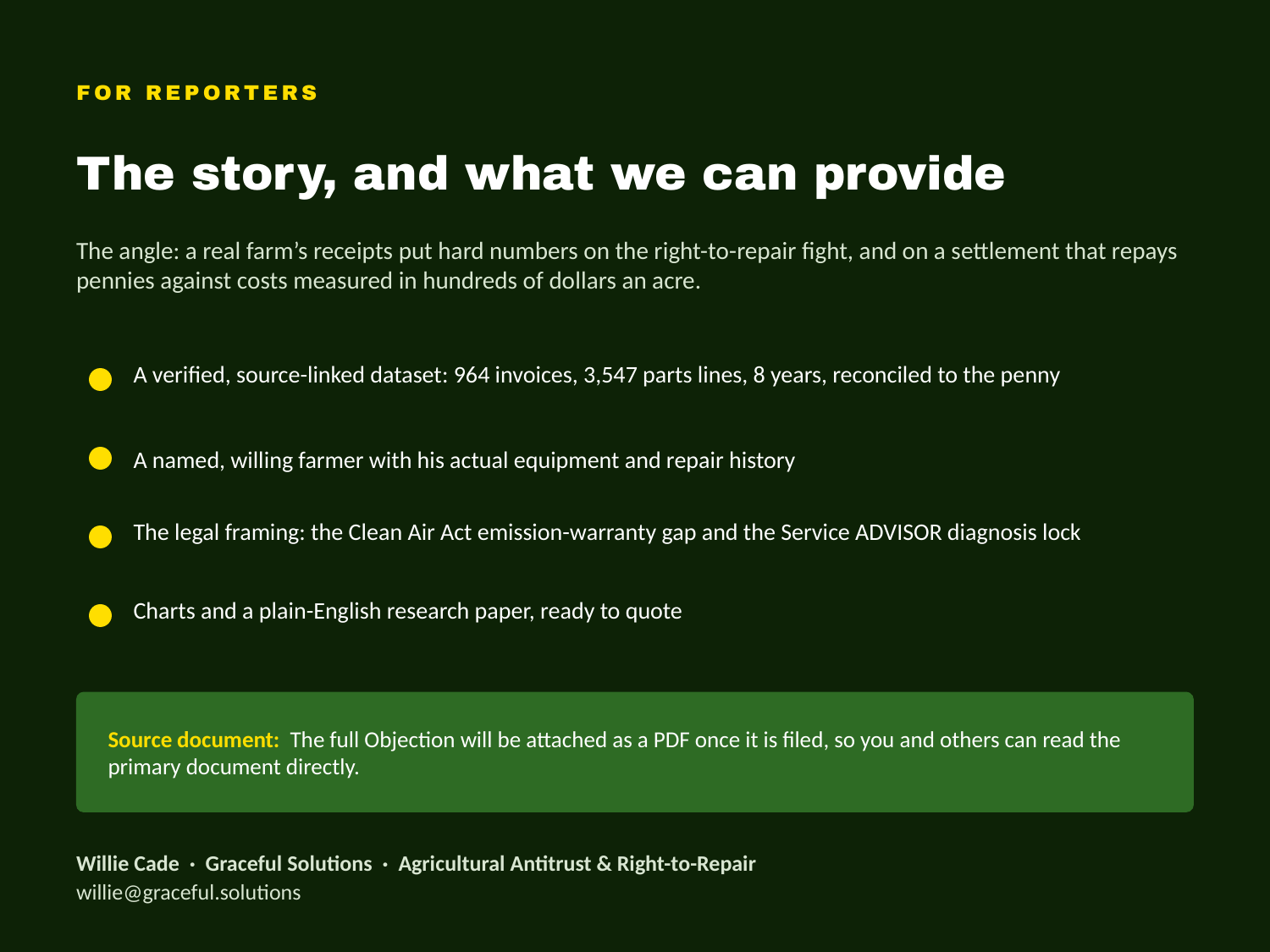

FOR REPORTERS
The story, and what we can provide
The angle: a real farm’s receipts put hard numbers on the right-to-repair fight, and on a settlement that repays pennies against costs measured in hundreds of dollars an acre.
A verified, source-linked dataset: 964 invoices, 3,547 parts lines, 8 years, reconciled to the penny

A named, willing farmer with his actual equipment and repair history

The legal framing: the Clean Air Act emission-warranty gap and the Service ADVISOR diagnosis lock

Charts and a plain-English research paper, ready to quote

Source document:  The full Objection will be attached as a PDF once it is filed, so you and others can read the primary document directly.
Willie Cade  ·  Graceful Solutions  ·  Agricultural Antitrust & Right-to-Repair
willie@graceful.solutions